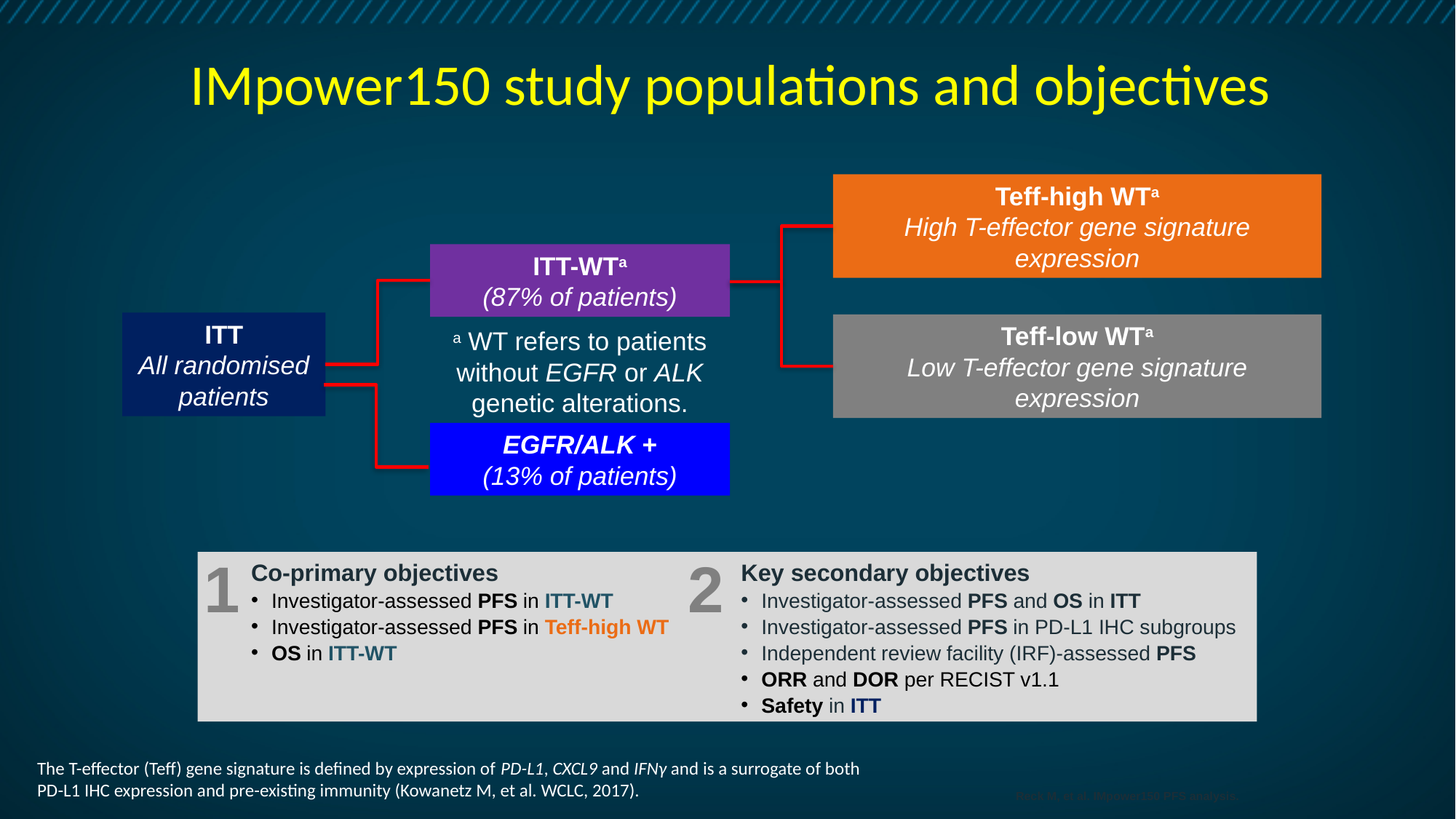

# IMpower150 study populations and objectives
Teff-high WTa
High T-effector gene signature expression
ITT-WTa
(87% of patients)
ITT
All randomised patients
Teff-low WTa
Low T-effector gene signature expression
a WT refers to patients without EGFR or ALK genetic alterations.
EGFR/ALK +
(13% of patients)
1
1
2

Co-primary objectives
Investigator-assessed PFS in ITT-WT
Investigator-assessed PFS in Teff-high WT
OS in ITT-WT
Key secondary objectives
Investigator-assessed PFS and OS in ITT
Investigator-assessed PFS in PD-L1 IHC subgroups
Independent review facility (IRF)-assessed PFS
ORR and DOR per RECIST v1.1
Safety in ITT

The T-effector (Teff) gene signature is defined by expression of PD-L1, CXCL9 and IFNγ and is a surrogate of both
PD-L1 IHC expression and pre-existing immunity (Kowanetz M, et al. WCLC, 2017).